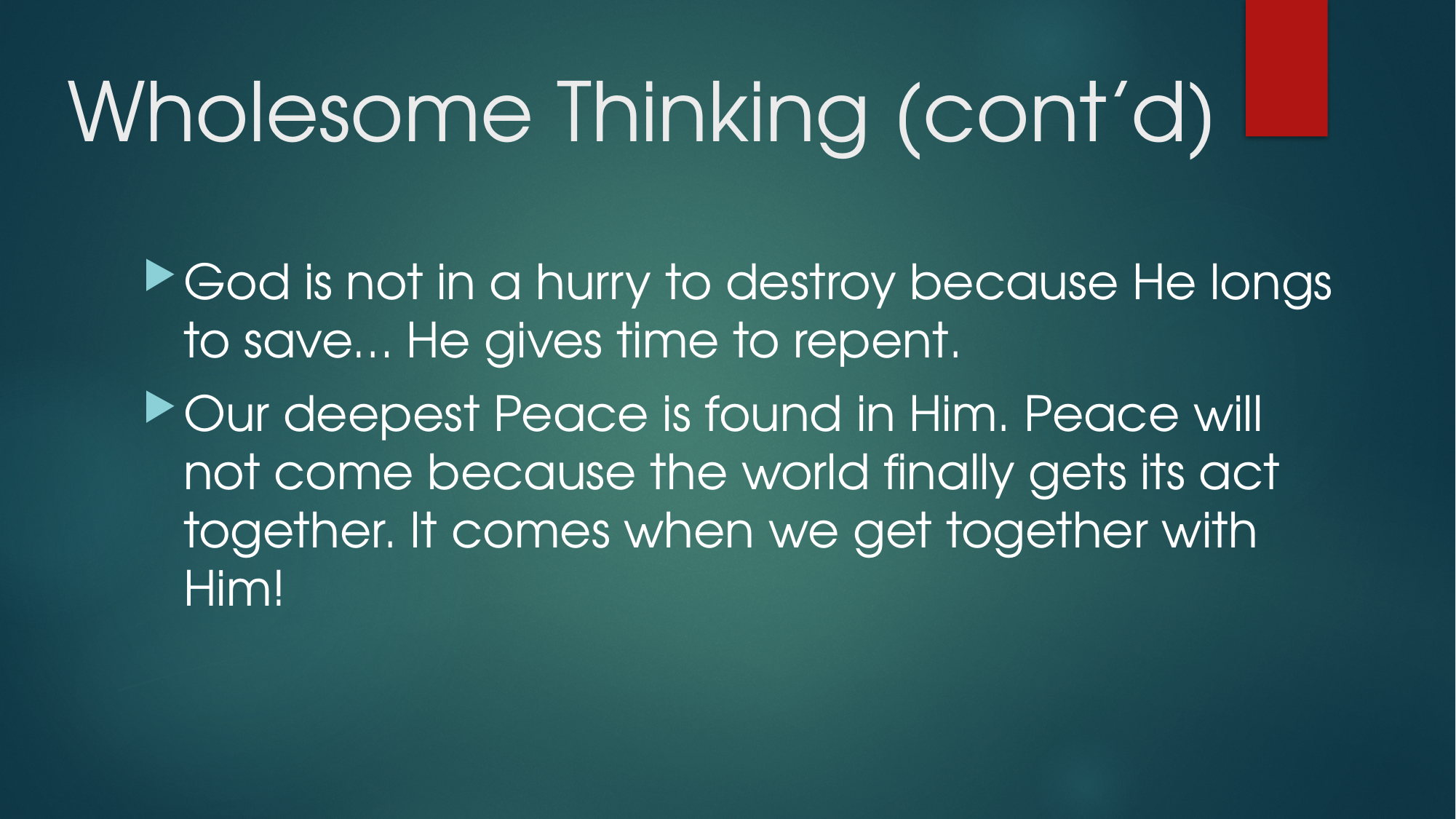

# Wholesome Thinking (cont’d)
God is not in a hurry to destroy because He longs to save… He gives time to repent.
Our deepest Peace is found in Him. Peace will not come because the world finally gets its act together. It comes when we get together with Him!